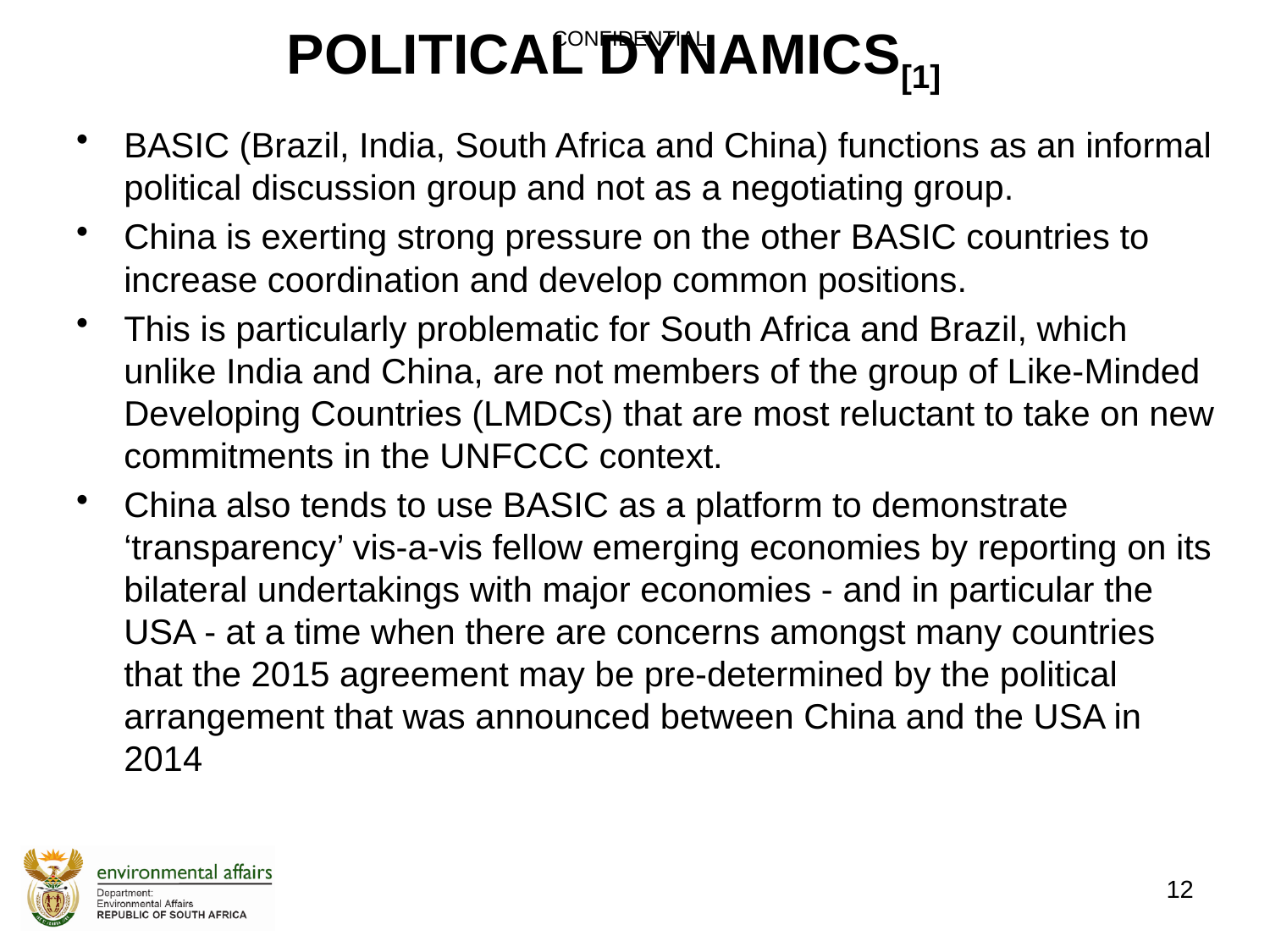

CONFIDENTIAL
# POLITICAL DYNAMICS[1]
BASIC (Brazil, India, South Africa and China) functions as an informal political discussion group and not as a negotiating group.
China is exerting strong pressure on the other BASIC countries to increase coordination and develop common positions.
This is particularly problematic for South Africa and Brazil, which unlike India and China, are not members of the group of Like-Minded Developing Countries (LMDCs) that are most reluctant to take on new commitments in the UNFCCC context.
China also tends to use BASIC as a platform to demonstrate ‘transparency’ vis-a-vis fellow emerging economies by reporting on its bilateral undertakings with major economies - and in particular the USA - at a time when there are concerns amongst many countries that the 2015 agreement may be pre-determined by the political arrangement that was announced between China and the USA in 2014

12